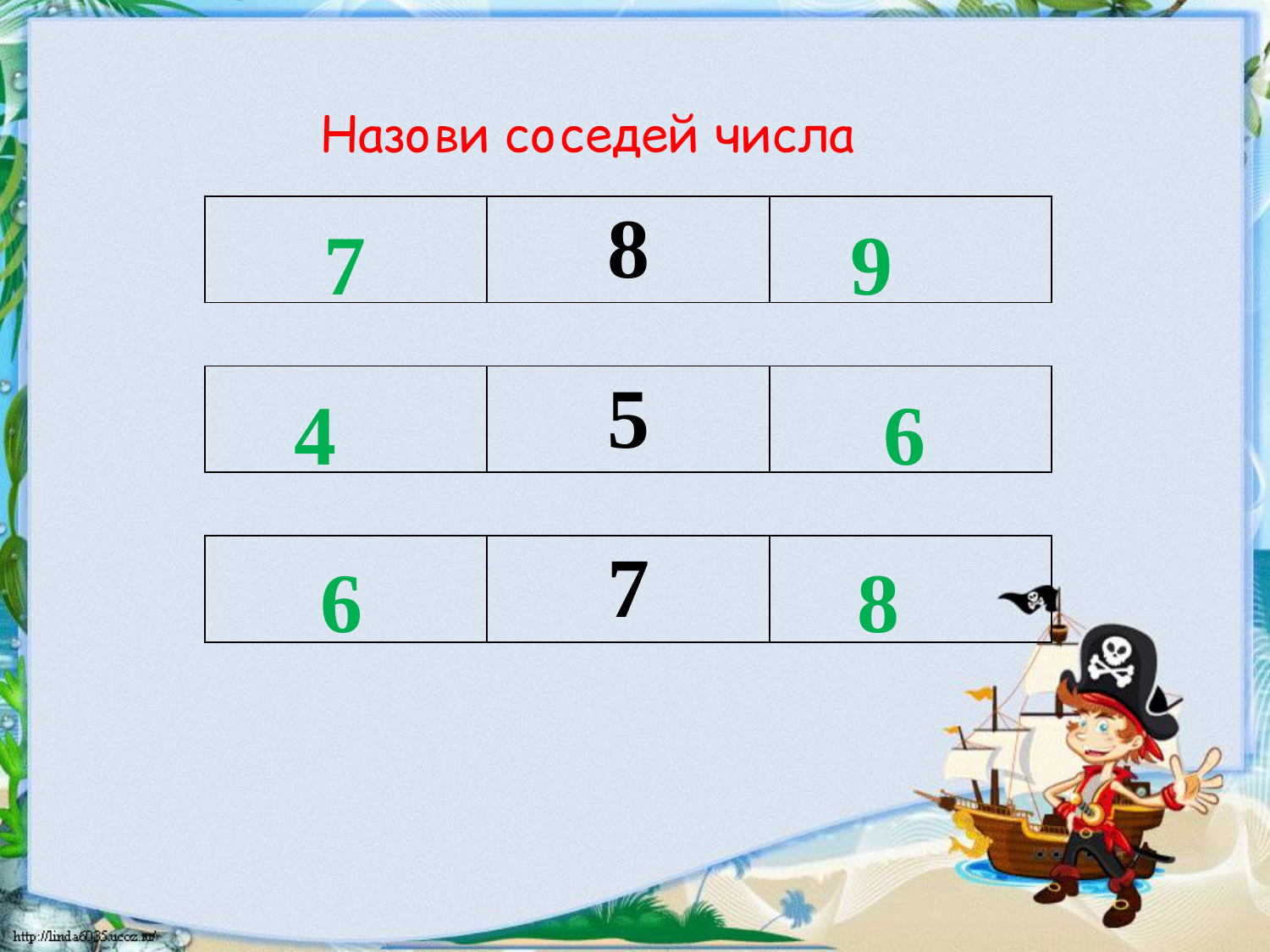

Назови соседей числа
|  | 8 |  |
| --- | --- | --- |
7
9
|  | 5 |  |
| --- | --- | --- |
6
4
|  | 7 |  |
| --- | --- | --- |
6
8